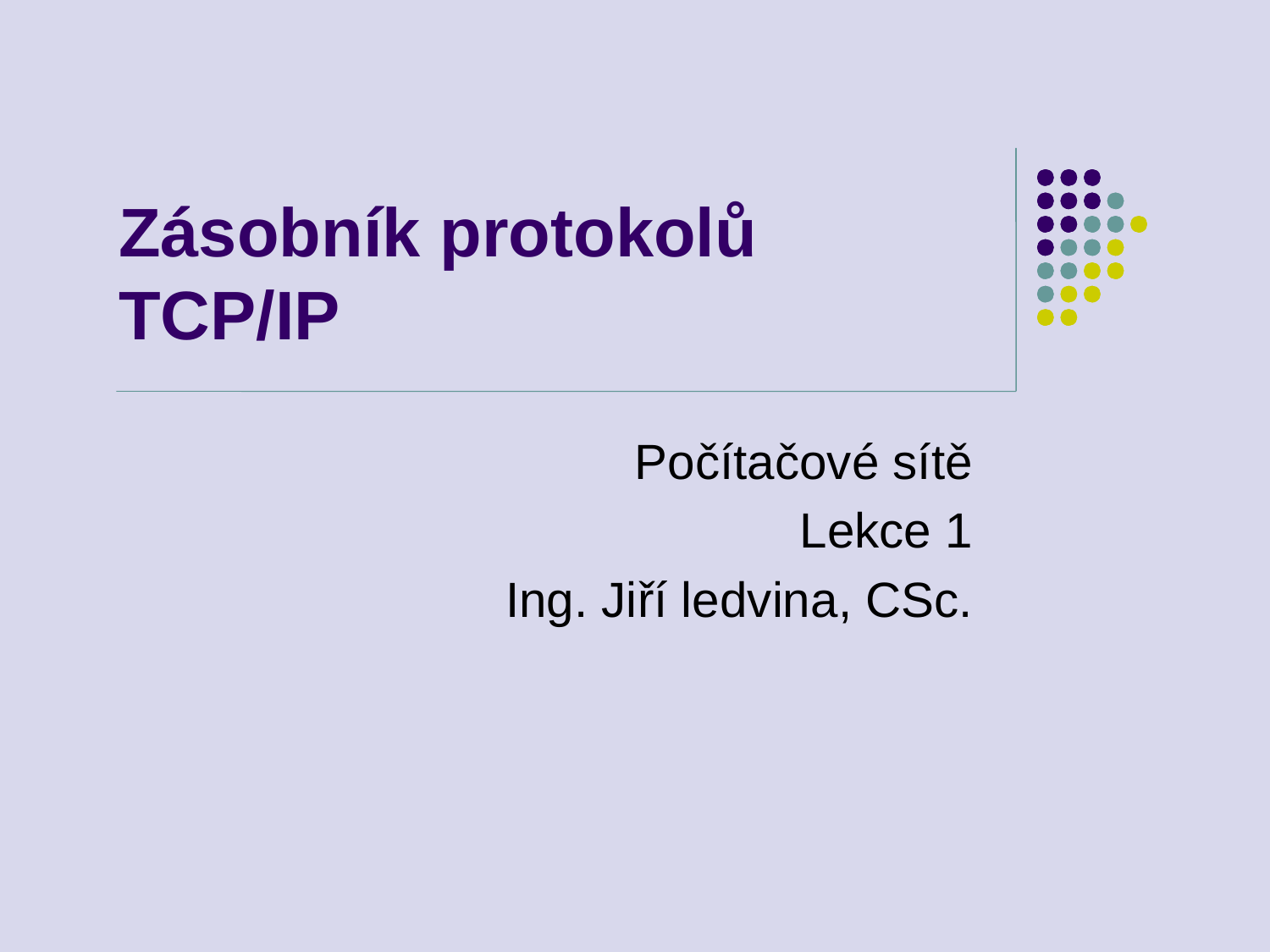

# Zásobník protokolů TCP/IP
Počítačové sítě
Lekce 1
Ing. Jiří ledvina, CSc.